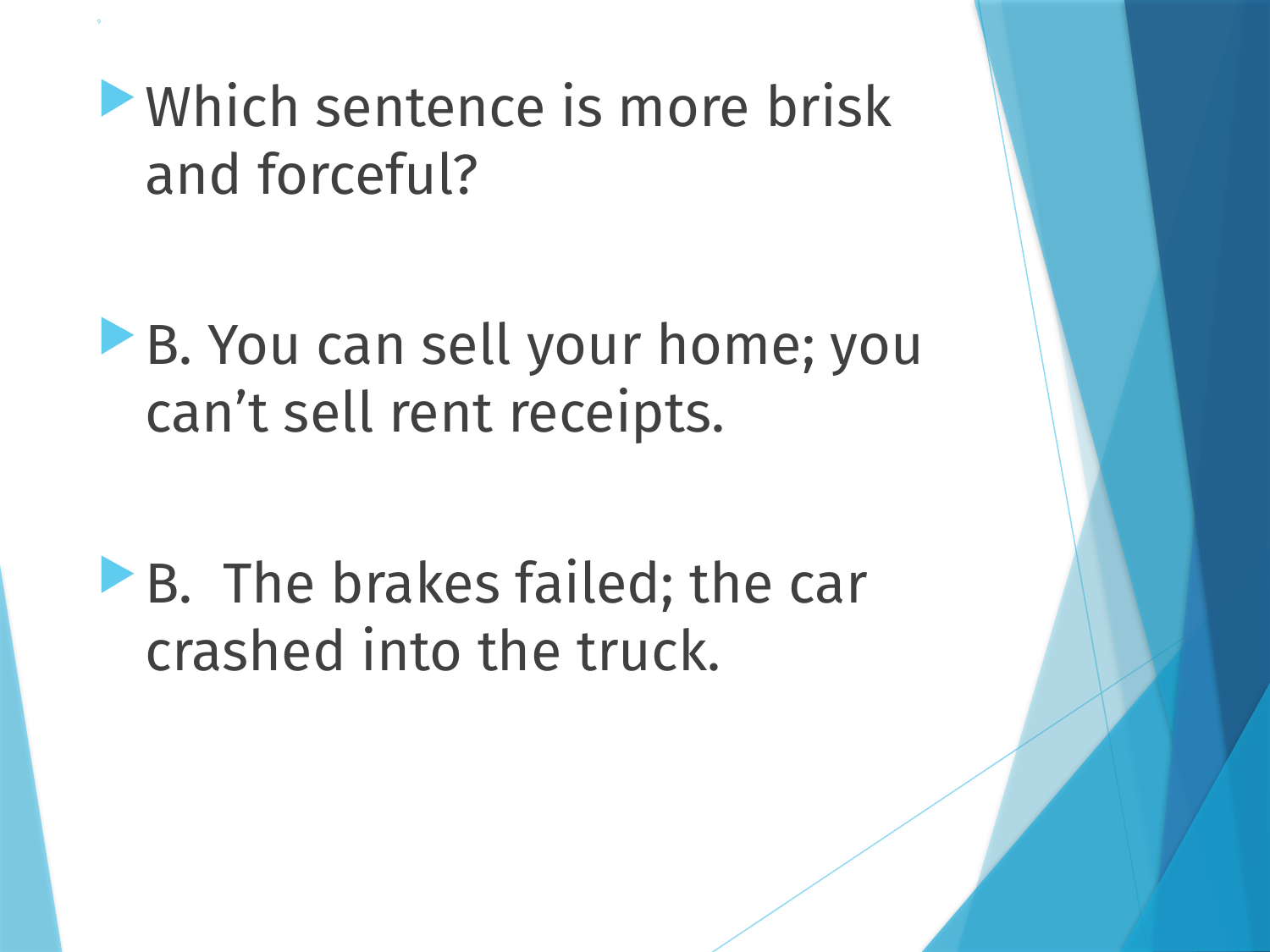

# 9
Which sentence is more brisk and forceful?

B. You can sell your home; you can’t sell rent receipts.

B.  The brakes failed; the car crashed into the truck.